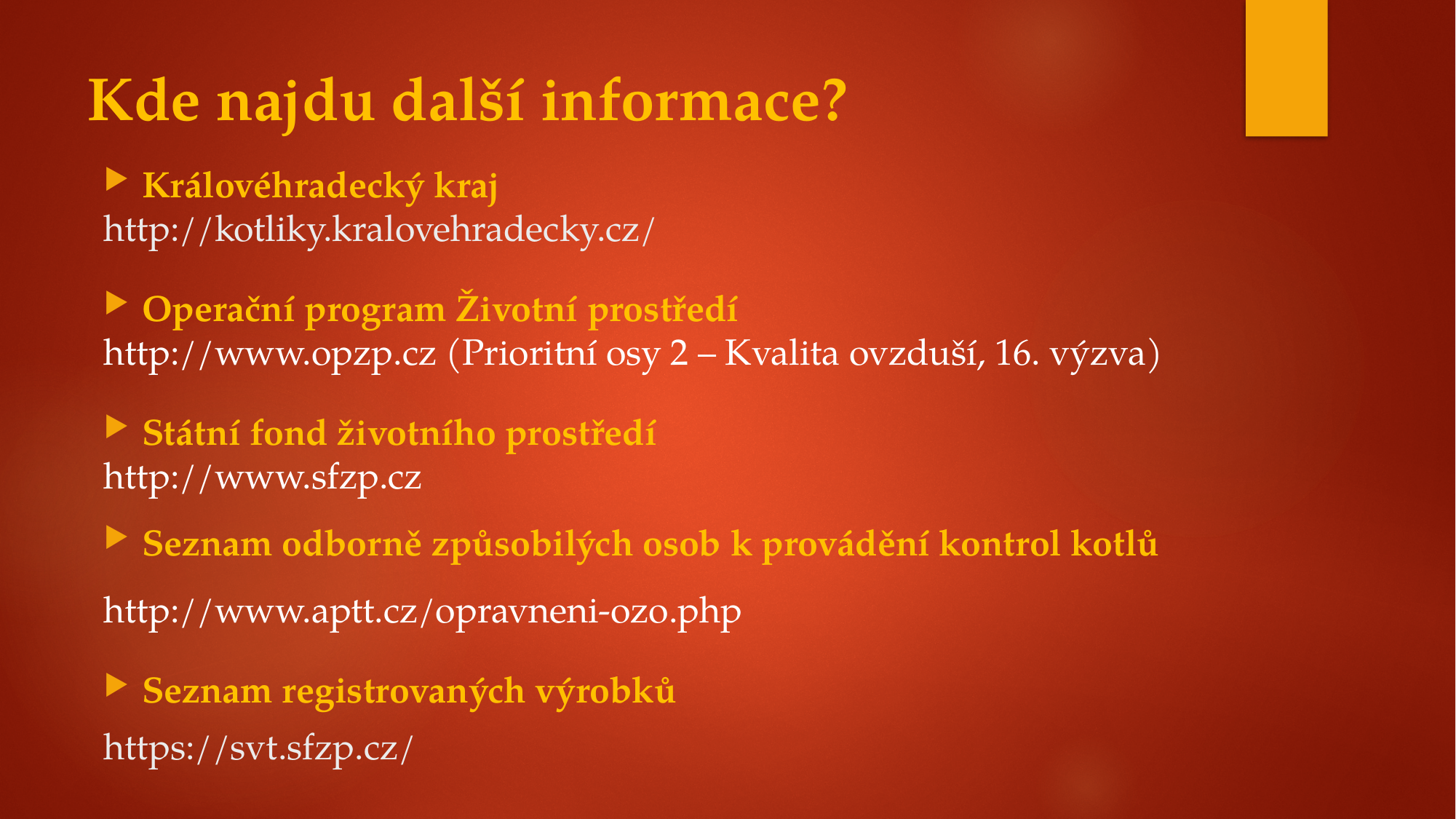

Kde najdu další informace?
Královéhradecký kraj
http://kotliky.kralovehradecky.cz/
Operační program Životní prostředí
http://www.opzp.cz (Prioritní osy 2 – Kvalita ovzduší, 16. výzva)
Státní fond životního prostředí
http://www.sfzp.cz
Seznam odborně způsobilých osob k provádění kontrol kotlů
http://www.aptt.cz/opravneni-ozo.php
Seznam registrovaných výrobků
https://svt.sfzp.cz/